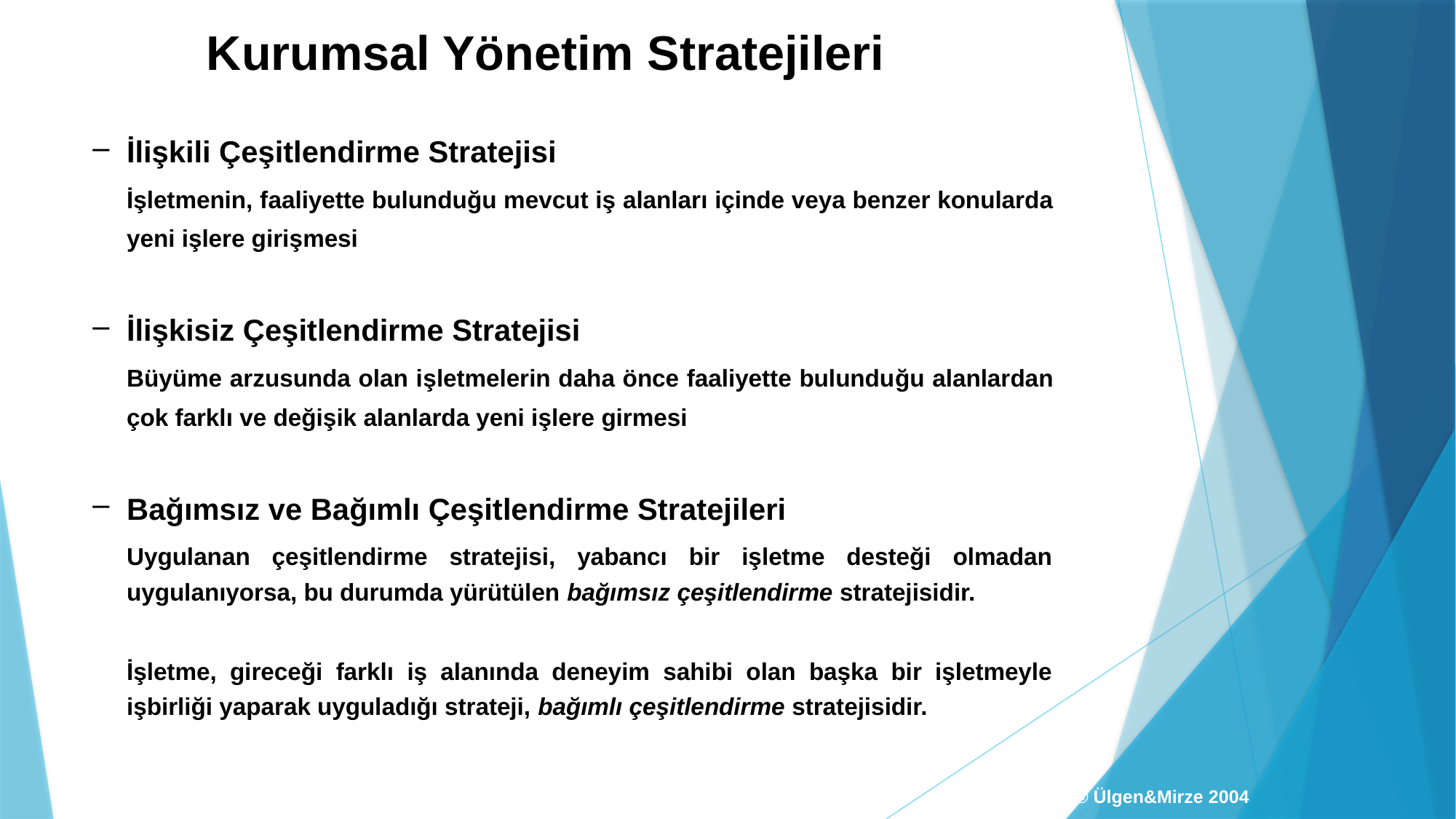

Kurumsal Yönetim Stratejileri

İlişkili Çeşitlendirme Stratejisi
	İşletmenin, faaliyette bulunduğu mevcut iş alanları içinde veya benzer konularda yeni işlere girişmesi

İlişkisiz Çeşitlendirme Stratejisi
	Büyüme arzusunda olan işletmelerin daha önce faaliyette bulunduğu alanlardan çok farklı ve değişik alanlarda yeni işlere girmesi

Bağımsız ve Bağımlı Çeşitlendirme Stratejileri
	Uygulanan çeşitlendirme stratejisi, yabancı bir işletme desteği olmadan uygulanıyorsa, bu durumda yürütülen bağımsız çeşitlendirme stratejisidir.

	İşletme, gireceği farklı iş alanında deneyim sahibi olan başka bir işletmeyle işbirliği yaparak uyguladığı strateji, bağımlı çeşitlendirme stratejisidir.
© Ülgen&Mirze 2004